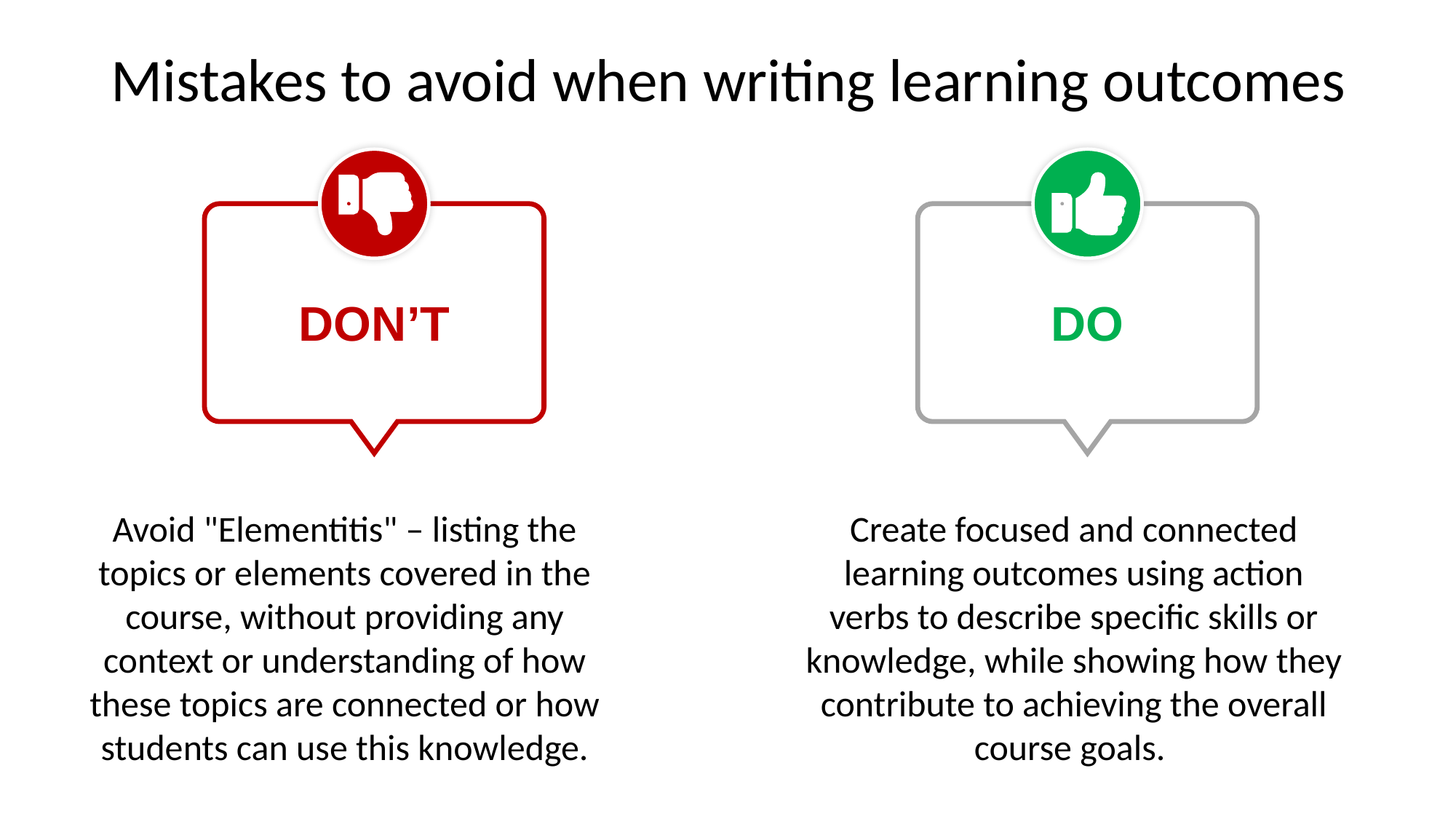

# Mistakes to avoid when writing learning outcomes

DON’T

DO
Avoid "Elementitis" – listing the topics or elements covered in the course, without providing any context or understanding of how these topics are connected or how students can use this knowledge.
Create focused and connected learning outcomes using action verbs to describe specific skills or knowledge, while showing how they contribute to achieving the overall course goals.